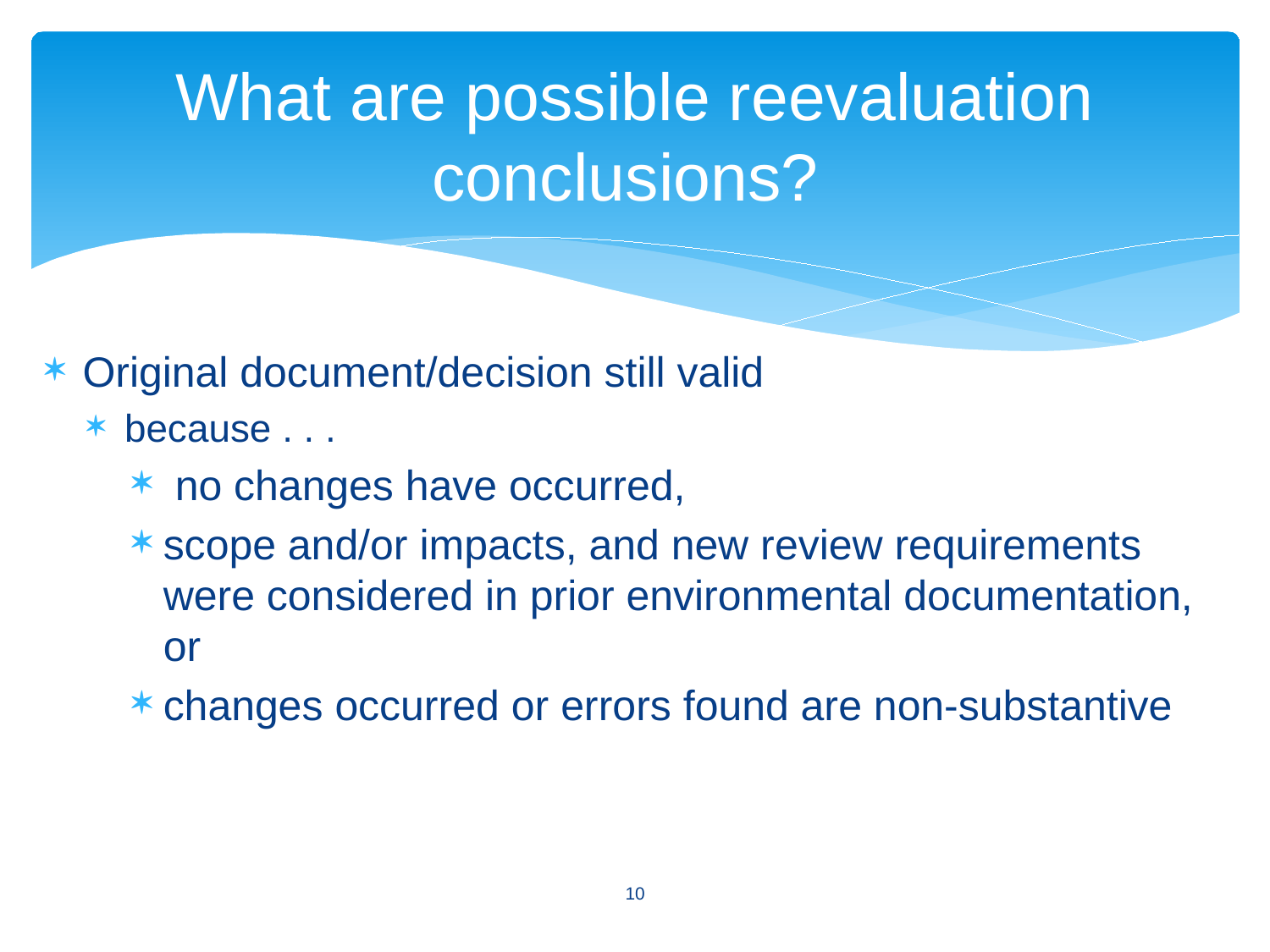

# What are possible reevaluation conclusions?
Original document/decision still valid
because . . .
 no changes have occurred,
scope and/or impacts, and new review requirements were considered in prior environmental documentation, or
changes occurred or errors found are non-substantive
10